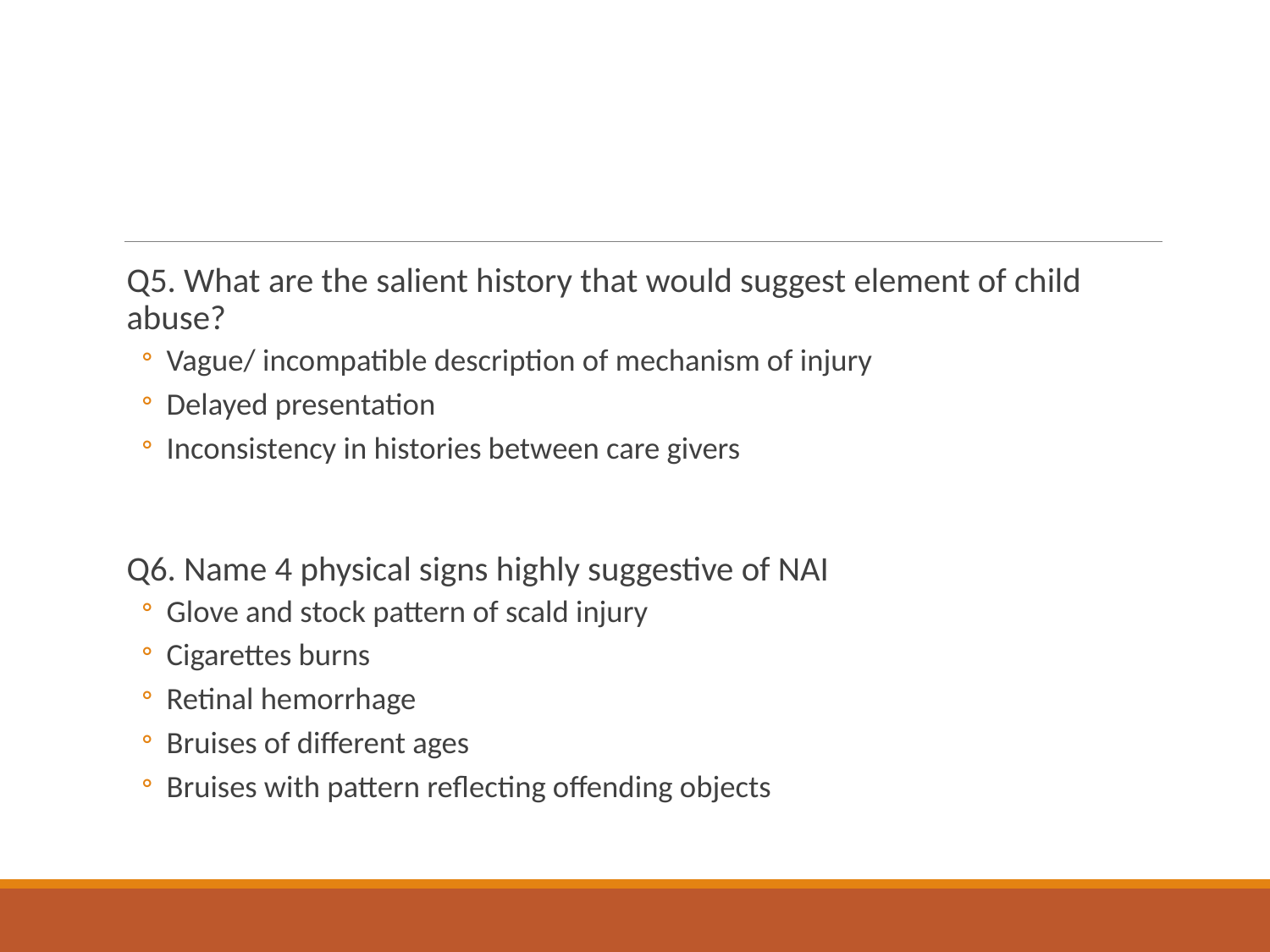

#
Q5. What are the salient history that would suggest element of child abuse?
Vague/ incompatible description of mechanism of injury
Delayed presentation
Inconsistency in histories between care givers

Q6. Name 4 physical signs highly suggestive of NAI
Glove and stock pattern of scald injury
Cigarettes burns
Retinal hemorrhage
Bruises of different ages
Bruises with pattern reflecting offending objects